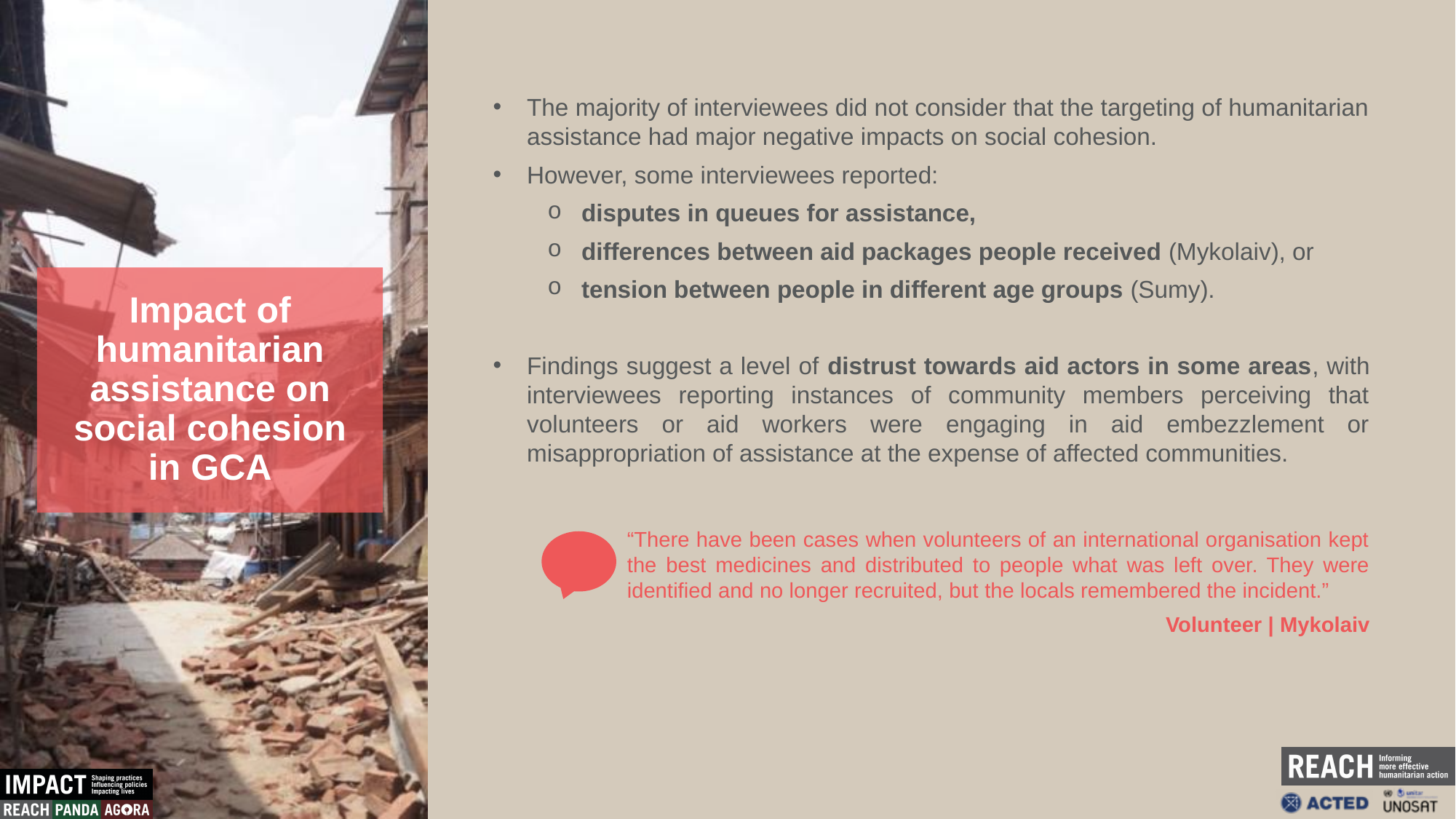

The majority of interviewees did not consider that the targeting of humanitarian assistance had major negative impacts on social cohesion.
However, some interviewees reported:
disputes in queues for assistance,
differences between aid packages people received (Mykolaiv), or
tension between people in different age groups (Sumy).

Findings suggest a level of distrust towards aid actors in some areas, with interviewees reporting instances of community members perceiving that volunteers or aid workers were engaging in aid embezzlement or misappropriation of assistance at the expense of affected communities.
Impact of humanitarian assistance on social cohesion in GCA
“There have been cases when volunteers of an international organisation kept the best medicines and distributed to people what was left over. They were identified and no longer recruited, but the locals remembered the incident.”
Volunteer | Mykolaiv